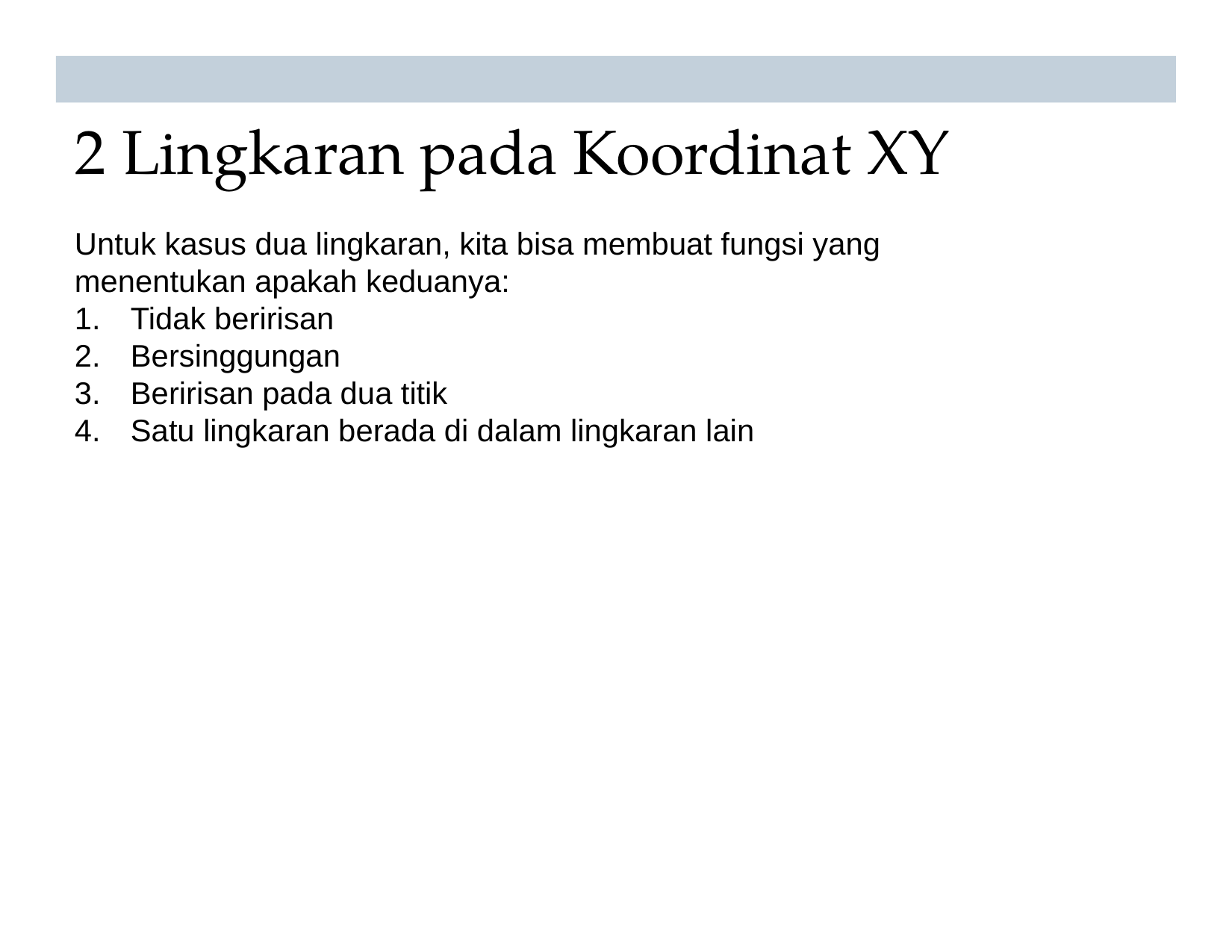

# 2 Lingkaran pada Koordinat XY
Untuk kasus dua lingkaran, kita bisa membuat fungsi yang menentukan apakah keduanya:
Tidak beririsan
Bersinggungan
Beririsan pada dua titik
Satu lingkaran berada di dalam lingkaran lain